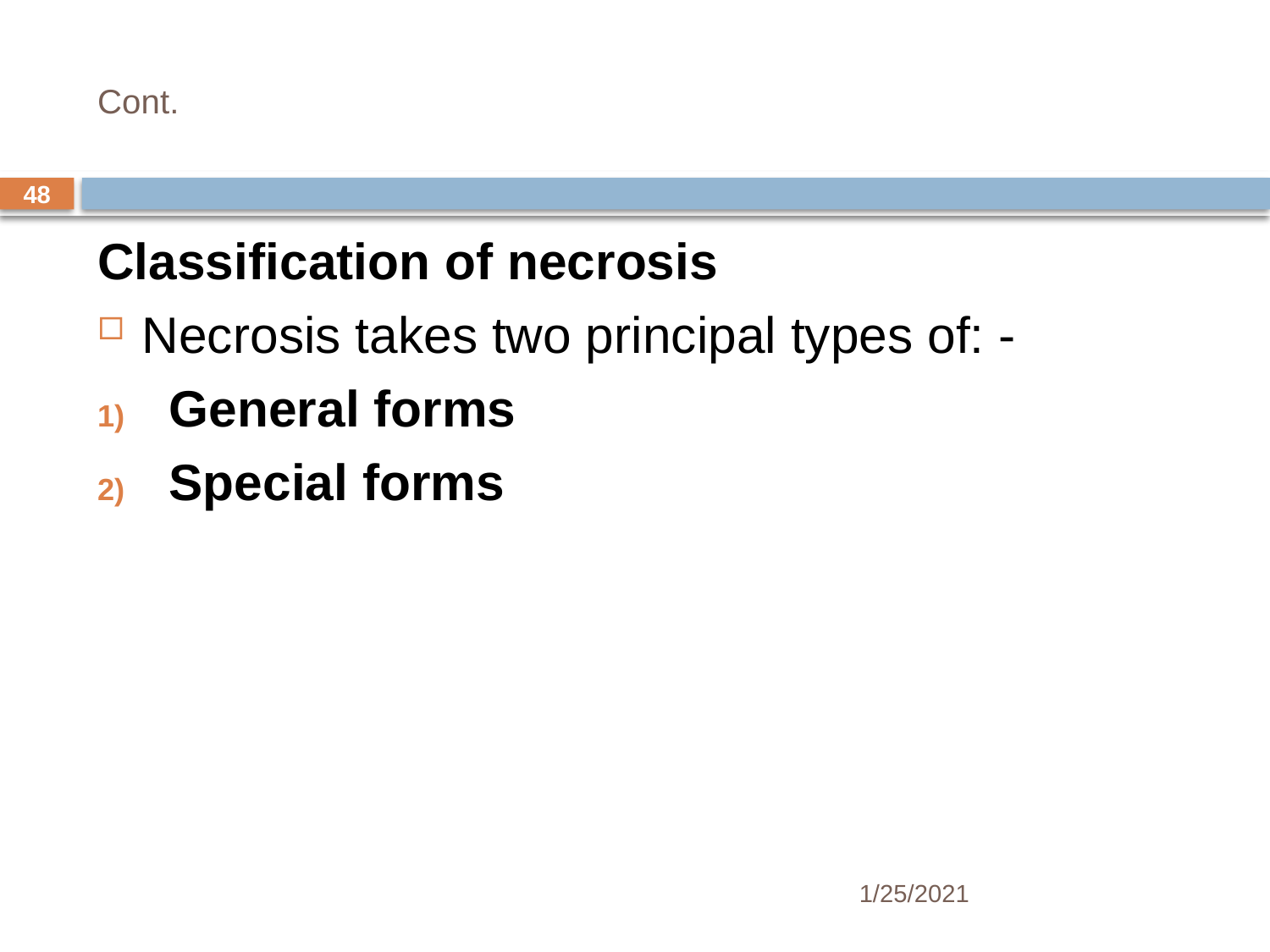

# Cont.
48
Classification of necrosis
Necrosis takes two principal types of: -
General forms
Special forms

1/25/2021